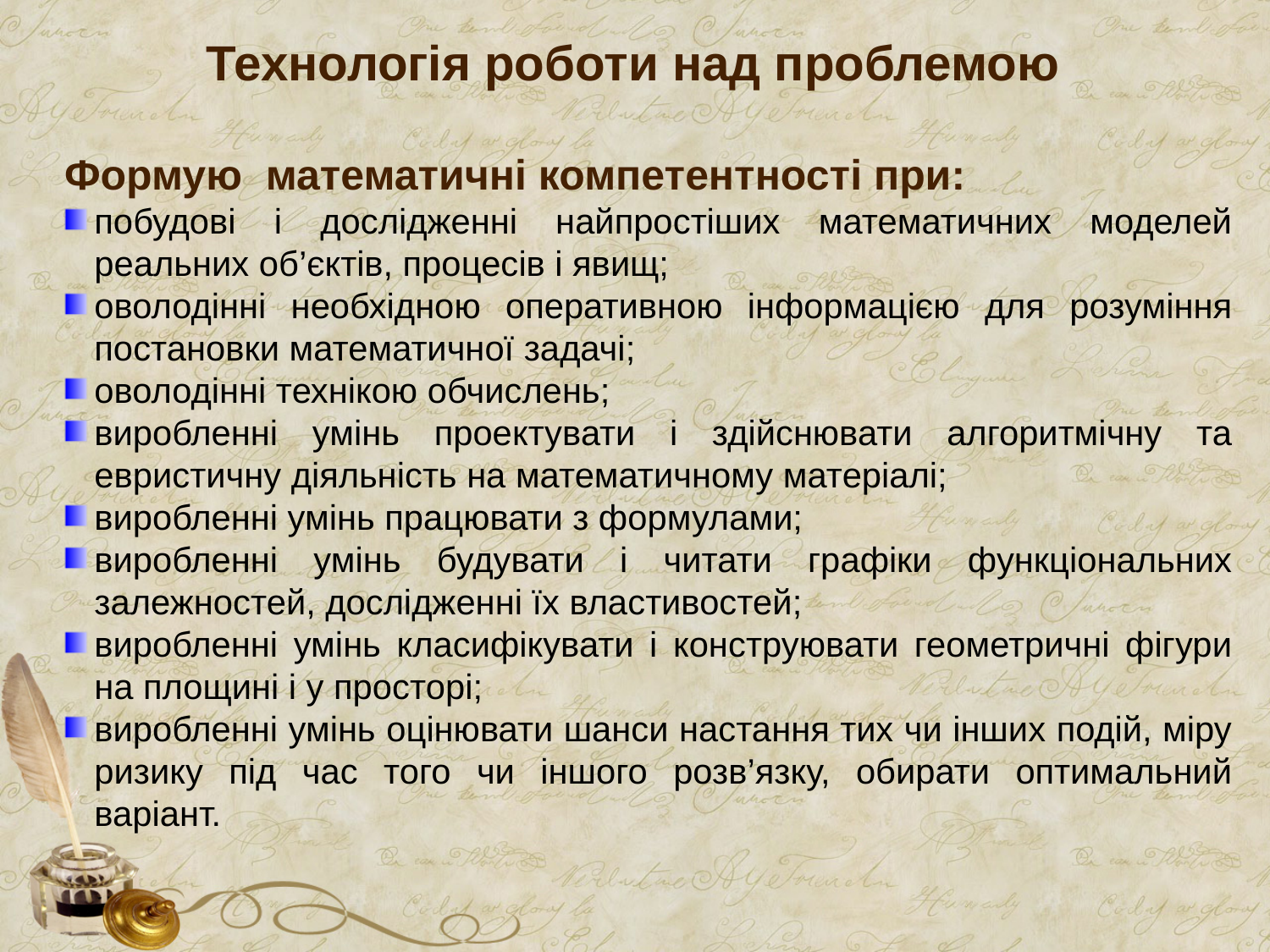

Технологія роботи над проблемою
Формую  математичні компетентності при:
побудові і дослідженні найпростіших математичних моделей реальних об’єктів, процесів і явищ;
оволодінні необхідною оперативною інформацією для розуміння постановки математичної задачі;
оволодінні технікою обчислень;
виробленні умінь проектувати і здійснювати алгоритмічну та евристичну діяльність на математичному матеріалі;
виробленні умінь працювати з формулами;
виробленні умінь будувати і читати графіки функціональних залежностей, дослідженні їх властивостей;
виробленні умінь класифікувати і конструювати геометричні фігури на площині і у просторі;
виробленні умінь оцінювати шанси настання тих чи інших подій, міру ризику під час того чи іншого розв’язку, обирати оптимальний варіант.